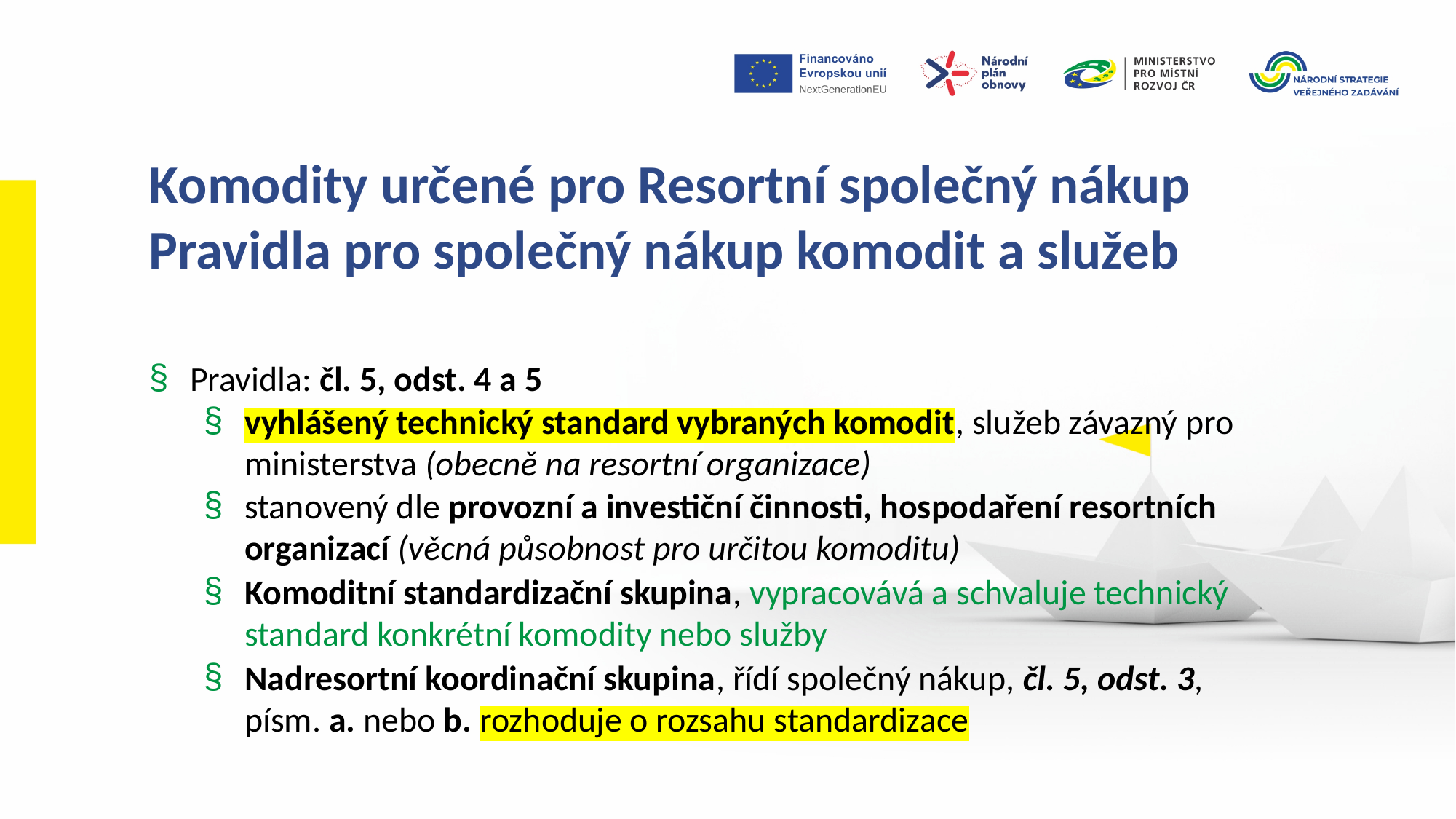

Komodity určené pro Resortní společný nákup
Pravidla pro společný nákup komodit a služeb
Pravidla: čl. 5, odst. 4 a 5
vyhlášený technický standard vybraných komodit, služeb závazný pro ministerstva (obecně na resortní organizace)
stanovený dle provozní a investiční činnosti, hospodaření resortních organizací (věcná působnost pro určitou komoditu)
Komoditní standardizační skupina, vypracovává a schvaluje technický standard konkrétní komodity nebo služby
Nadresortní koordinační skupina, řídí společný nákup, čl. 5, odst. 3, písm. a. nebo b. rozhoduje o rozsahu standardizace